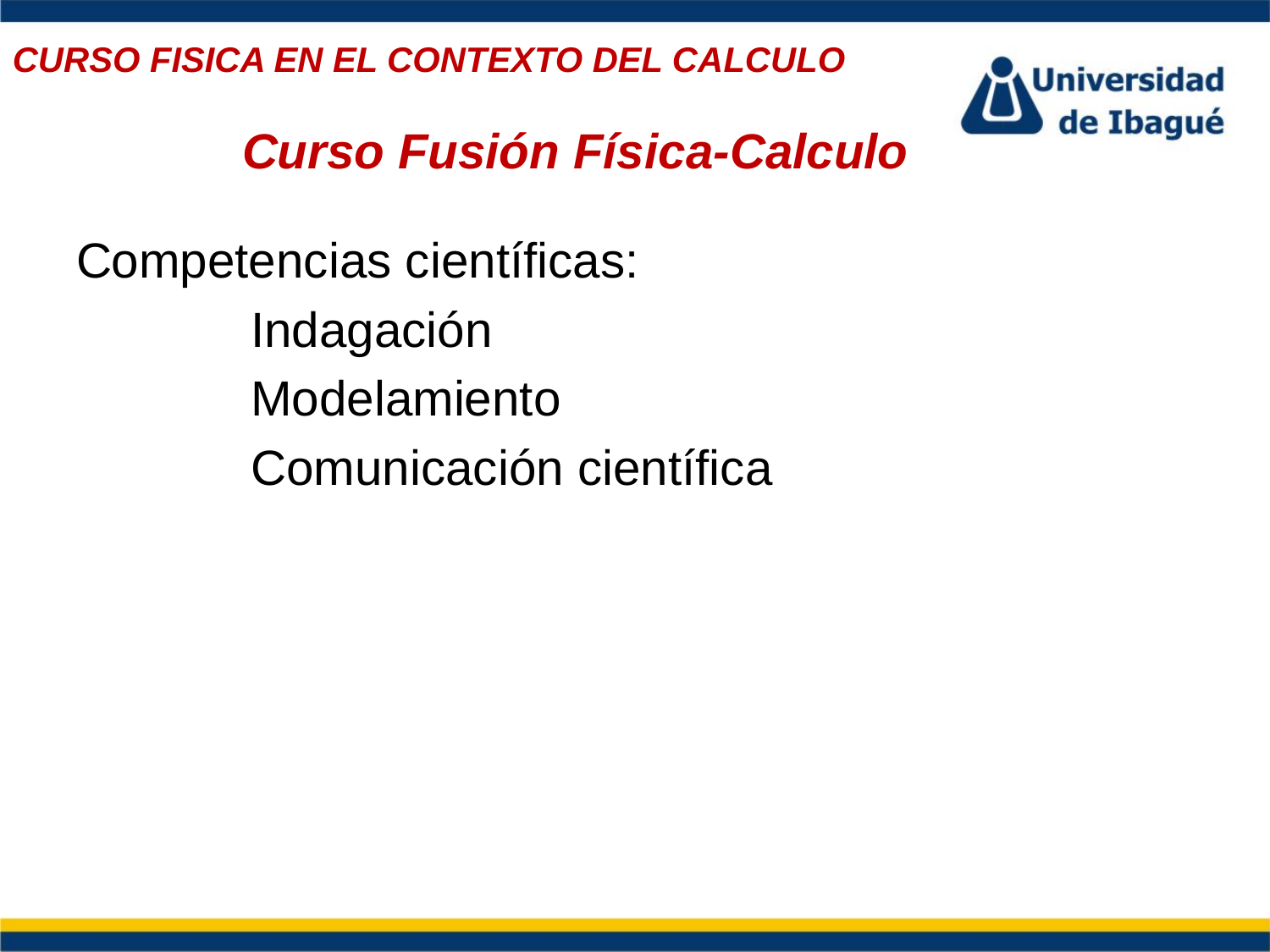

CURSO FISICA EN EL CONTEXTO DEL CALCULO
Curso Fusión Física-Calculo
Competencias científicas:
		Indagación
		Modelamiento
		Comunicación científica